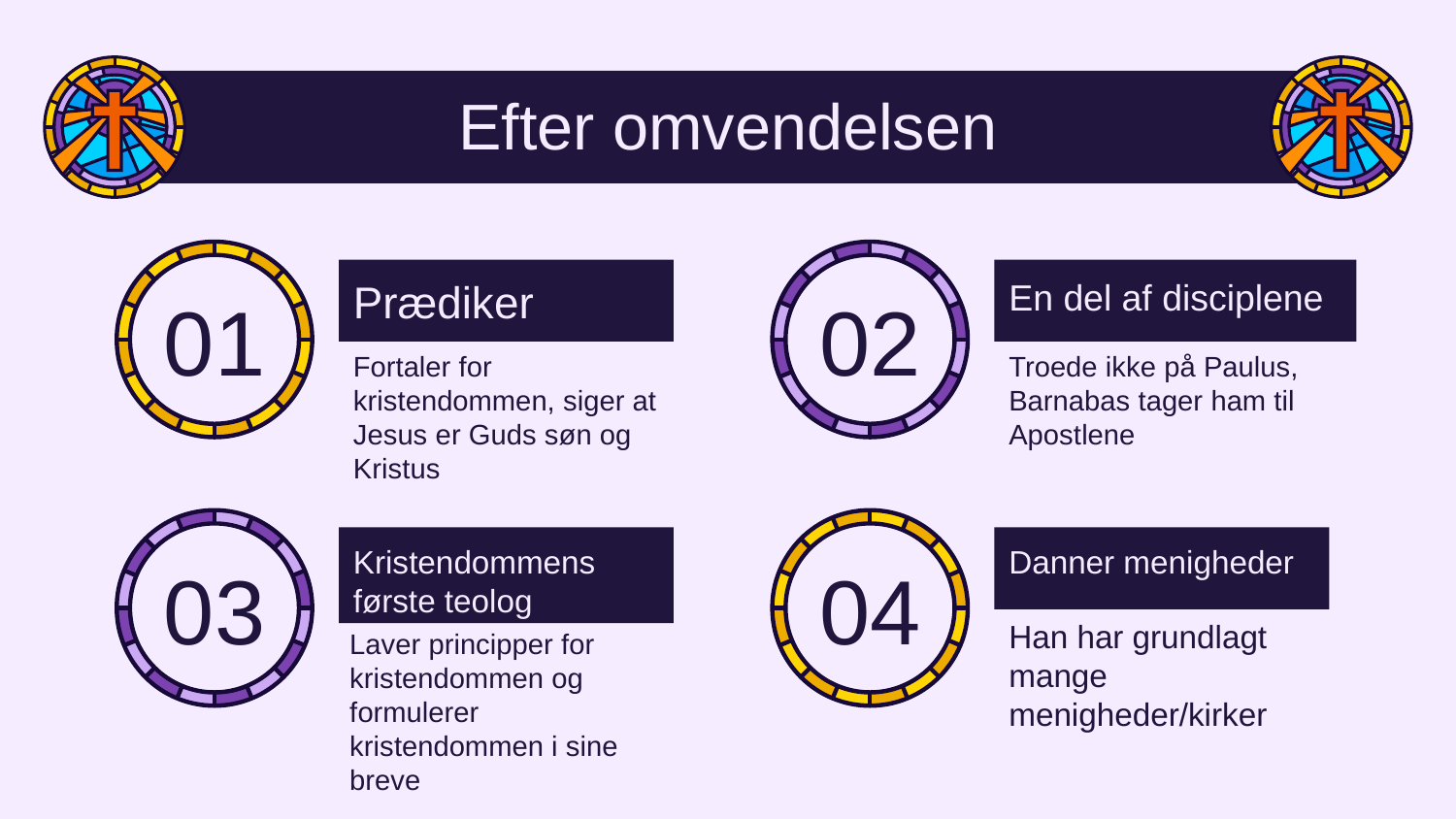

# Efter omvendelsen

Prædiker
En del af disciplene
01
02
Fortaler for kristendommen, siger at Jesus er Guds søn og Kristus
Troede ikke på Paulus, Barnabas tager ham til Apostlene

Kristendommens første teolog
Danner menigheder
03
04
Han har grundlagt mange menigheder/kirker
Laver principper for kristendommen og formulerer kristendommen i sine breve